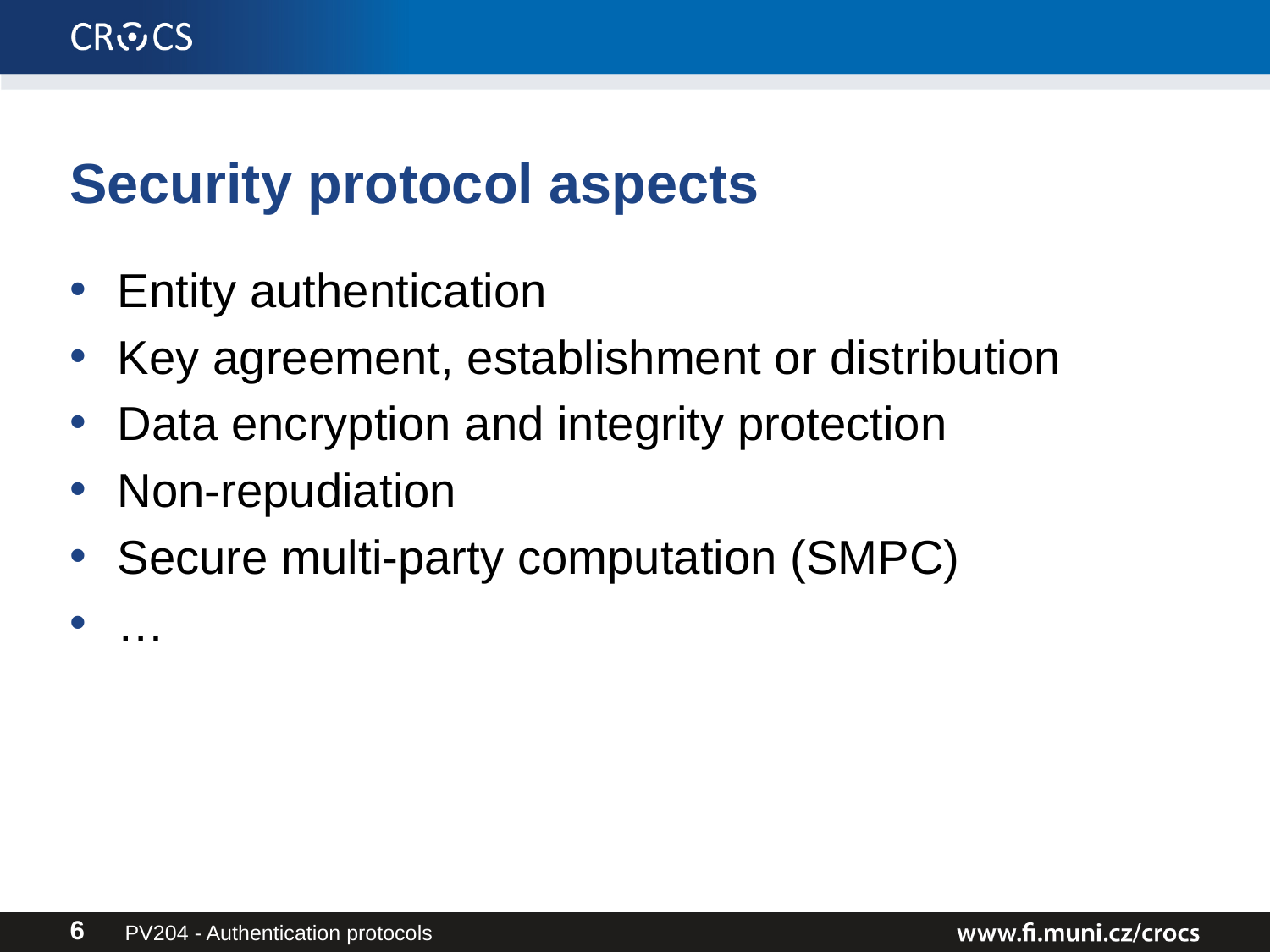

# Security protocol aspects
Entity authentication
Key agreement, establishment or distribution
Data encryption and integrity protection
Non-repudiation
Secure multi-party computation (SMPC)
…
PV204 - Authentication protocols
6